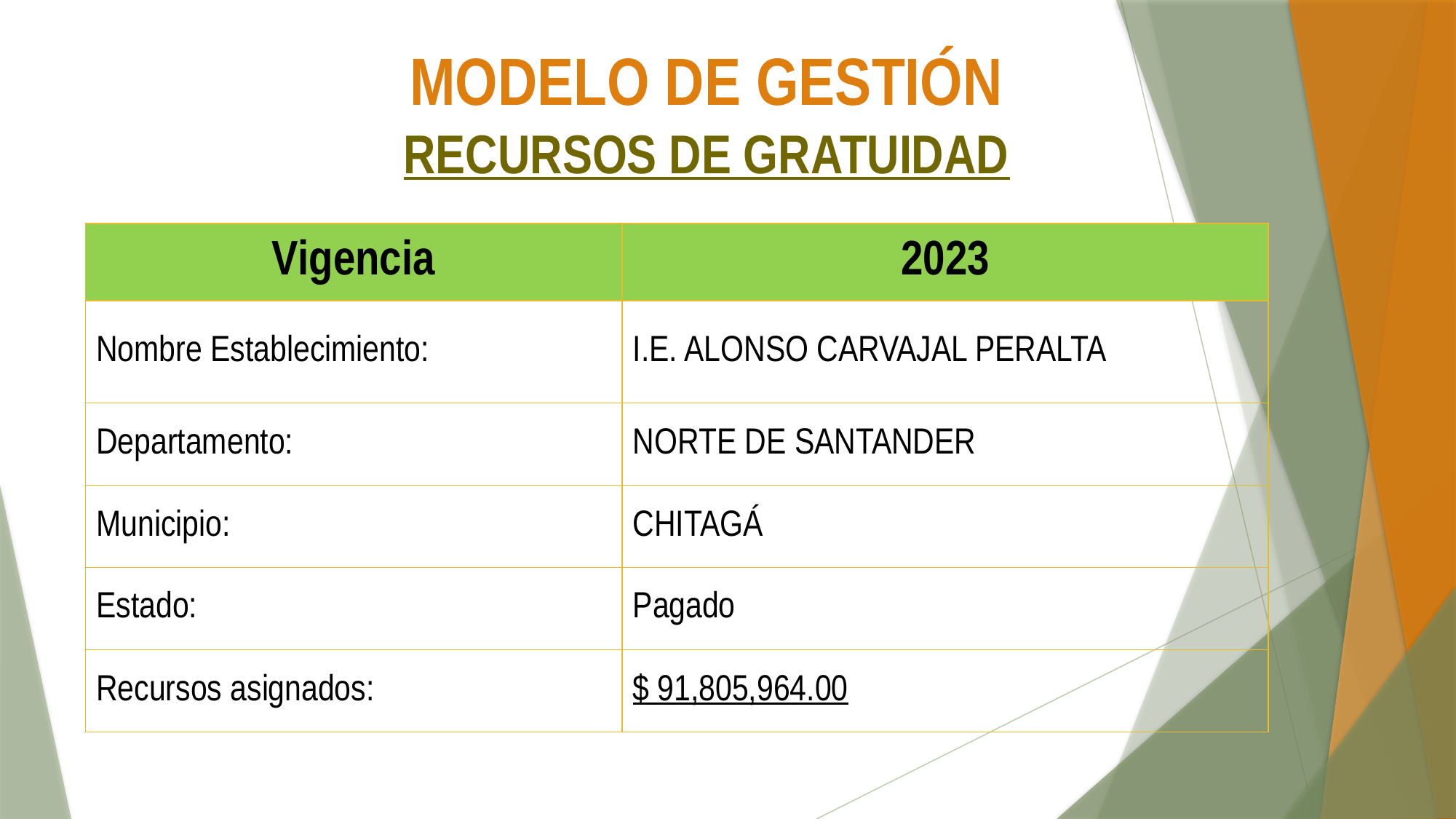

# MODELO DE GESTIÓN RECURSOS DE GRATUIDAD
| Vigencia | 2023 |
| --- | --- |
| Nombre Establecimiento: | I.E. ALONSO CARVAJAL PERALTA |
| Departamento: | NORTE DE SANTANDER |
| Municipio: | CHITAGÁ |
| Estado: | Pagado |
| Recursos asignados: | $ 91,805,964.00 |